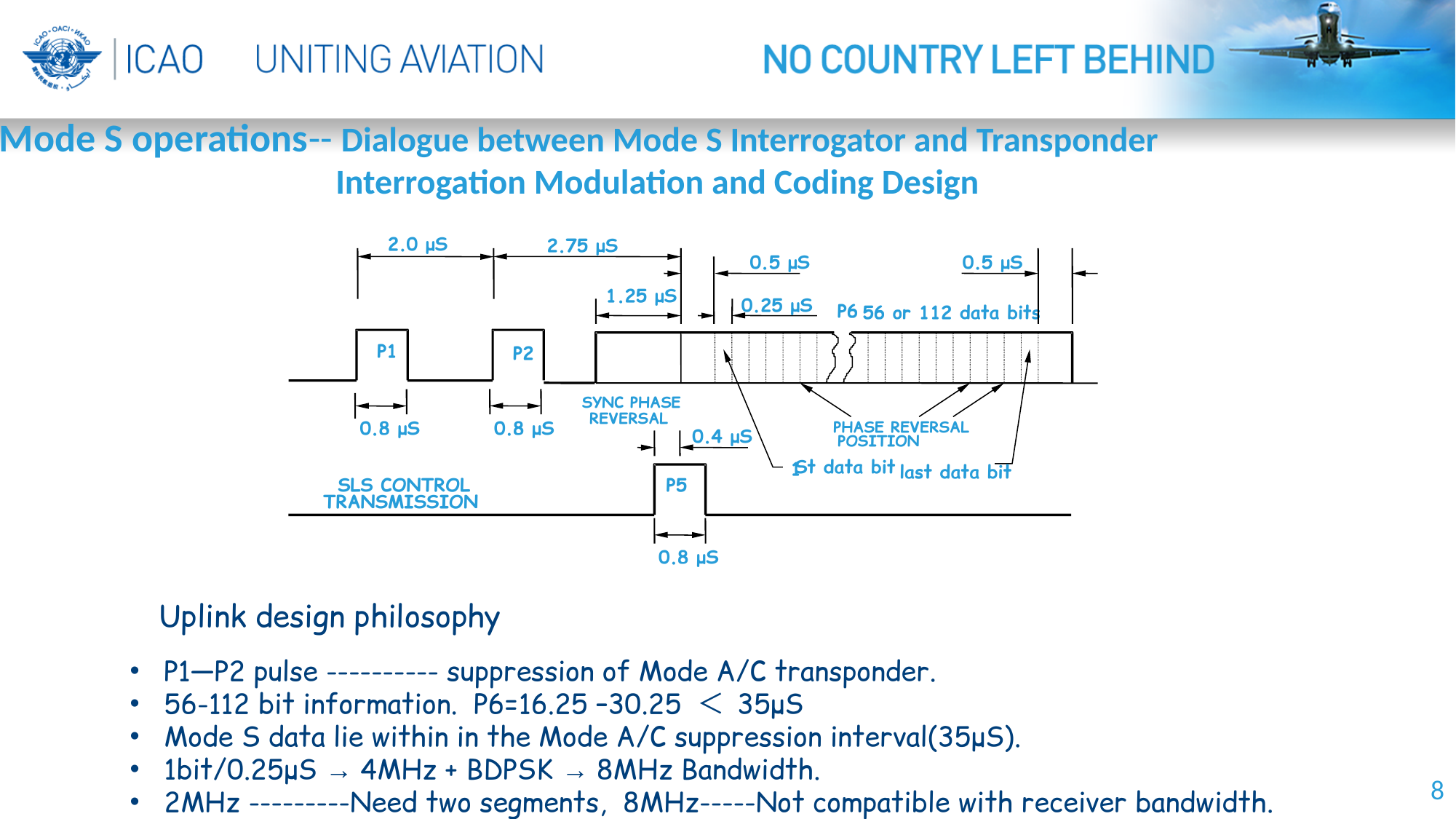

Mode S operations-- Dialogue between Mode S Interrogator and Transponder
                                                          Interrogation Modulation and Coding Design

2.0 μS
2.75 μS

0.5 μS
0.5 μS

1.25 μS

0.25 μS

P6
56 or 112 data bits

P1

P2

SYNC PHASE

REVERSAL

0.8 μS
0.8 μS
PHASE REVERSAL
0.4 μS

POSITION

St data bit
1
last data bit

 SLS CONTROL
P5
TRANSMISSION

0.8 μS
Uplink design philosophy
P1—P2 pulse ---------- suppression of Mode A/C transponder.
56-112 bit information.  P6=16.25 –30.25 ＜ 35μS
Mode S data lie within in the Mode A/C suppression interval(35μS).
1bit/0.25μS → 4MHz + BDPSK → 8MHz Bandwidth.
2MHz ---------Need two segments,  8MHz-----Not compatible with receiver bandwidth.
8